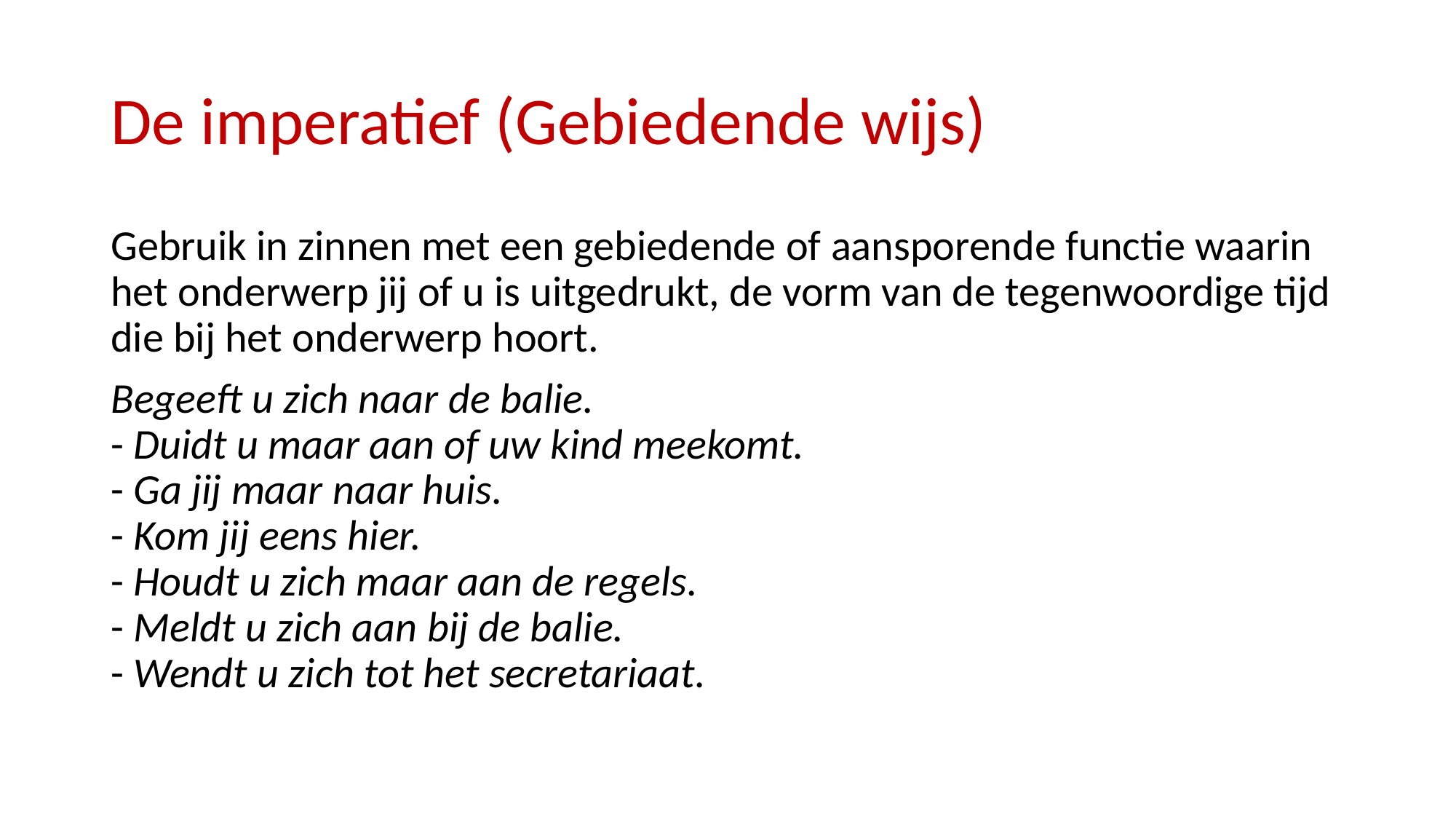

# De imperatief (Gebiedende wijs)
Gebruik in zinnen met een gebiedende of aansporende functie waarin het onderwerp jij of u is uitgedrukt, de vorm van de tegenwoordige tijd die bij het onderwerp hoort.
Begeeft u zich naar de balie.
- Duidt u maar aan of uw kind meekomt.
- Ga jij maar naar huis.
- Kom jij eens hier.
- Houdt u zich maar aan de regels.
- Meldt u zich aan bij de balie.
- Wendt u zich tot het secretariaat.